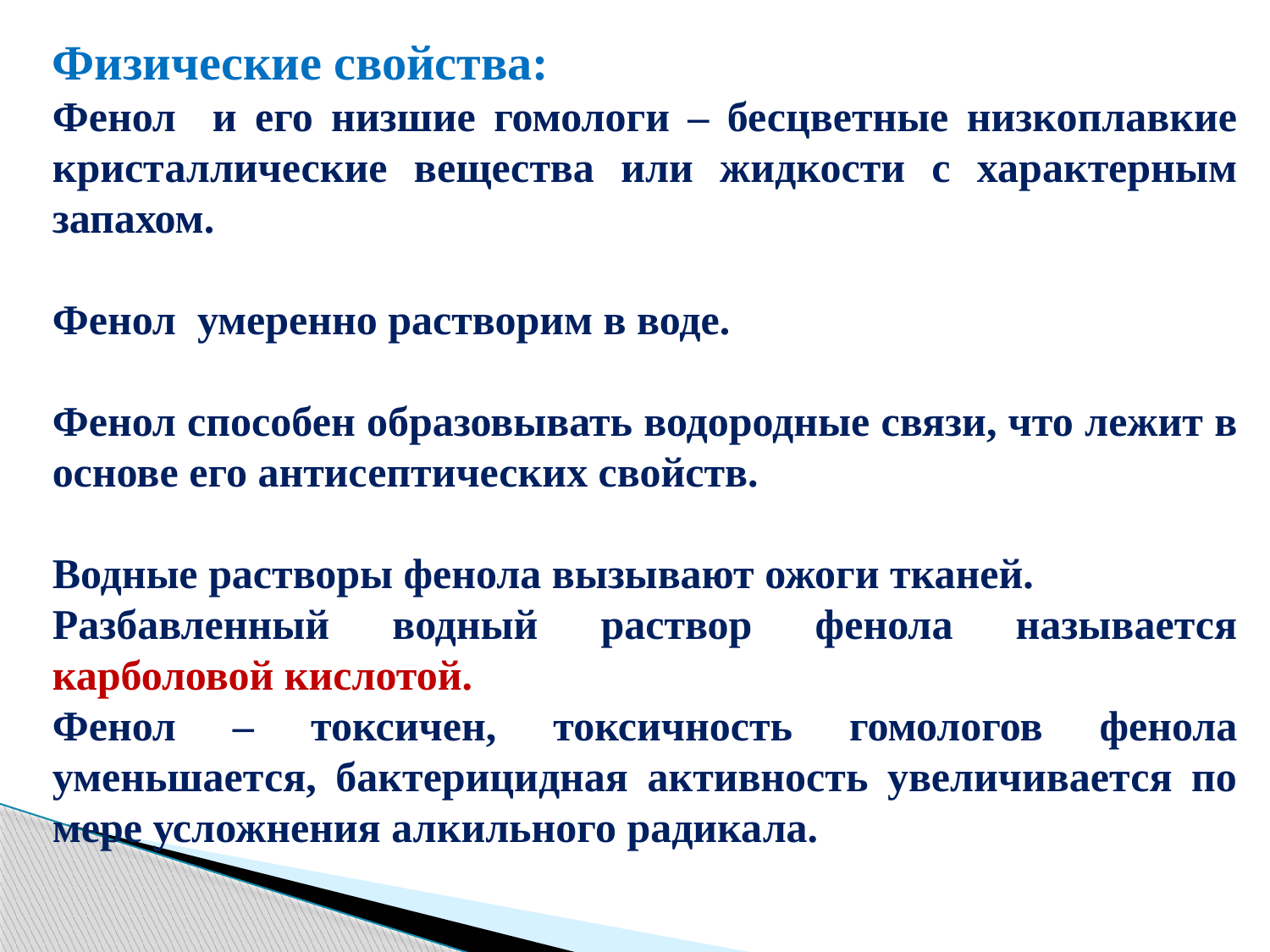

Физические свойства:
Фенол  и его низшие гомологи – бесцветные низкоплавкие кристаллические вещества или жидкости с характерным запахом.

Фенол  умеренно растворим в воде.

Фенол способен образовывать водородные связи, что лежит в основе его антисептических свойств.

Водные растворы фенола вызывают ожоги тканей.
Разбавленный водный раствор фенола называется карболовой кислотой.
Фенол – токсичен, токсичность гомологов фенола уменьшается, бактерицидная активность увеличивается по мере усложнения алкильного радикала.